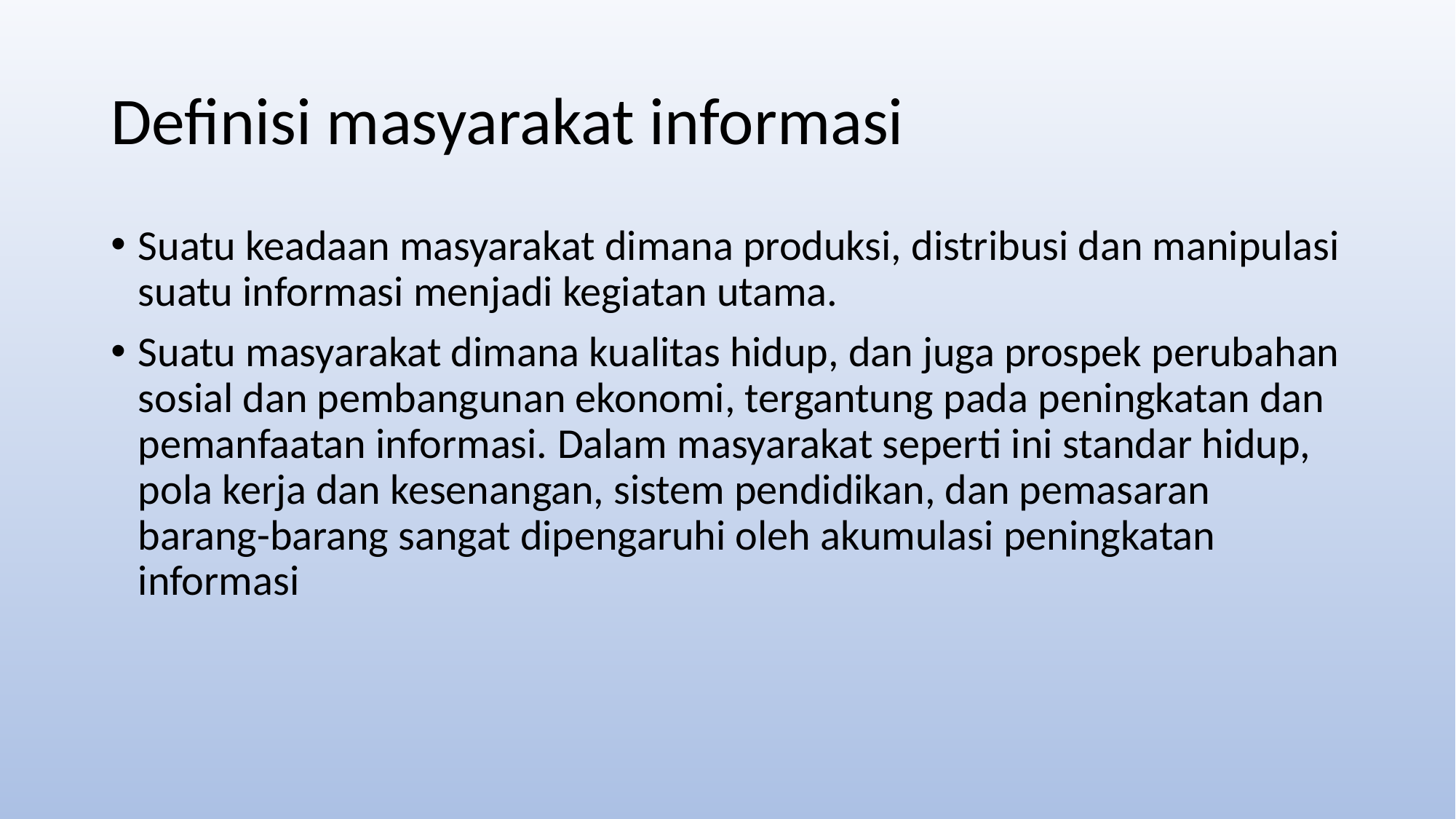

# Definisi masyarakat informasi
Suatu keadaan masyarakat dimana produksi, distribusi dan manipulasi suatu informasi menjadi kegiatan utama.
Suatu masyarakat dimana kualitas hidup, dan juga prospek perubahan sosial dan pembangunan ekonomi, tergantung pada peningkatan dan pemanfaatan informasi. Dalam masyarakat seperti ini standar hidup, pola kerja dan kesenangan, sistem pendidikan, dan pemasaran barang-barang sangat dipengaruhi oleh akumulasi peningkatan informasi